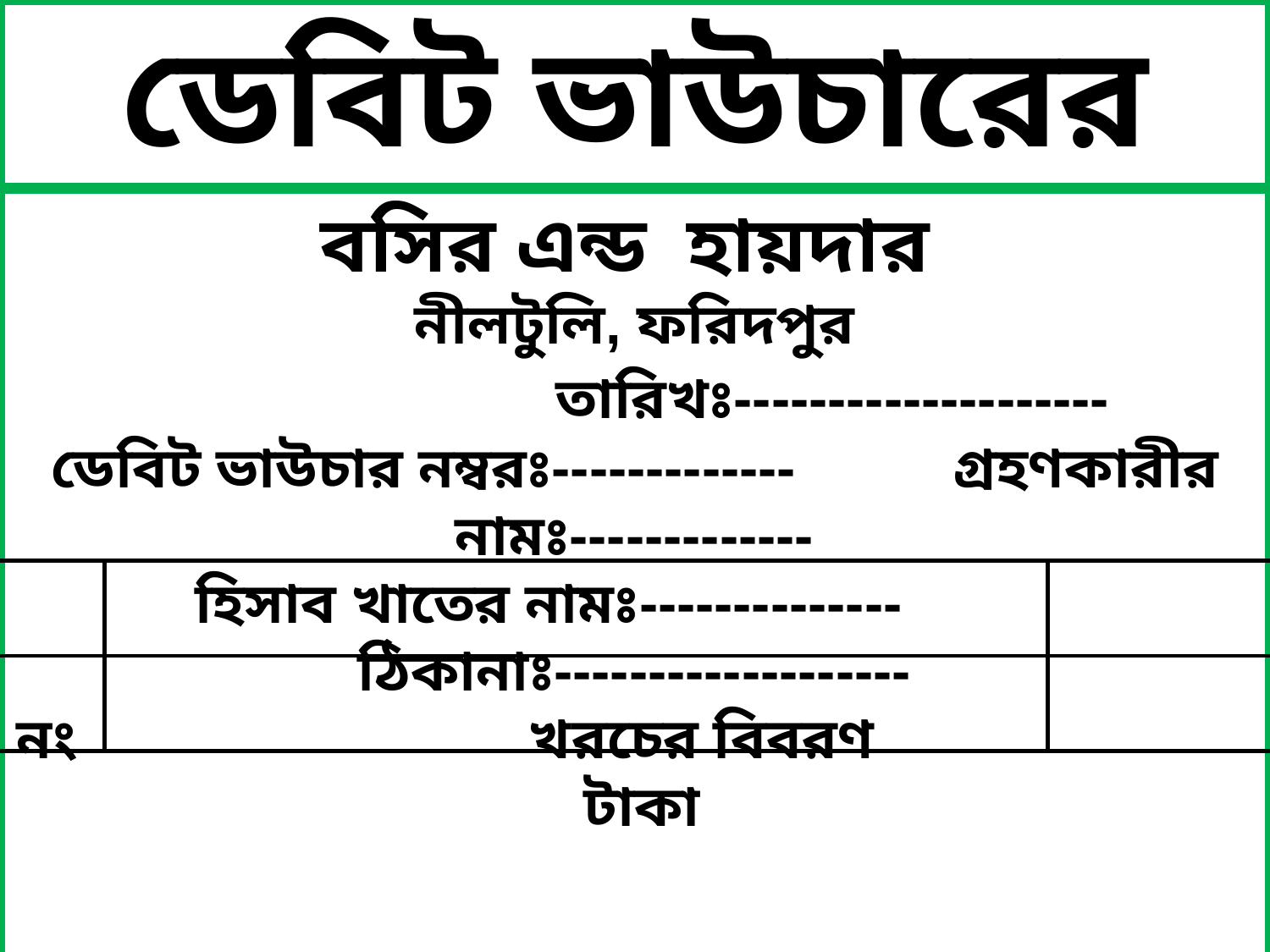

ডেবিট ভাউচারের নমুনা ছক
বসির এন্ড  হায়দার
নীলটুলি, ফরিদপুর
                        তারিখঃ--------------------
ডেবিট ভাউচার নম্বরঃ-------------          গ্রহণকারীর নামঃ-------------
হিসাব খাতের নামঃ--------------            ঠিকানাঃ-------------------
নং                               খরচের বিবরণ                            টাকা

ক্যাশিয়ারের স্বাক্ষর                          হিসাবরক্ষকের স্বাক্ষর                    ব্যবস্থাপকের স্বাক্ষর                     গ্রহীতার স্বাক্ষর